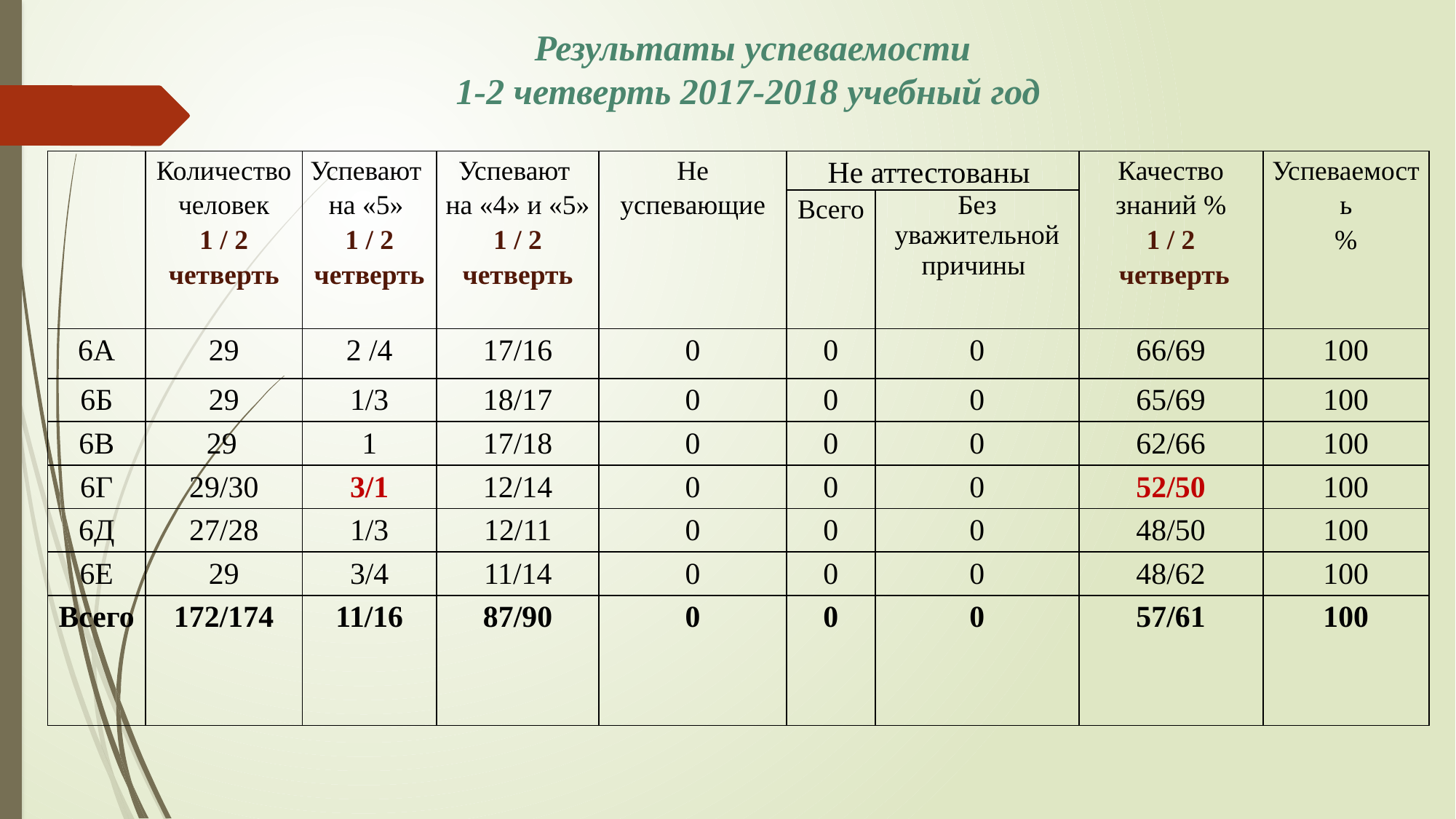

Результаты успеваемости
1-2 четверть 2017-2018 учебный год
#
|  | Количество человек 1 / 2 четверть | Успевают на «5» 1 / 2 четверть | Успевают на «4» и «5» 1 / 2 четверть | Не успевающие | Не аттестованы |  | Качество знаний % 1 / 2 четверть | Успеваемость % |
| --- | --- | --- | --- | --- | --- | --- | --- | --- |
|  |  |  |  |  | Всего | Без уважительной причины |  |  |
| 6А | 29 | 2 /4 | 17/16 | 0 | 0 | 0 | 66/69 | 100 |
| 6Б | 29 | 1/3 | 18/17 | 0 | 0 | 0 | 65/69 | 100 |
| 6В | 29 | 1 | 17/18 | 0 | 0 | 0 | 62/66 | 100 |
| 6Г | 29/30 | 3/1 | 12/14 | 0 | 0 | 0 | 52/50 | 100 |
| 6Д | 27/28 | 1/3 | 12/11 | 0 | 0 | 0 | 48/50 | 100 |
| 6Е | 29 | 3/4 | 11/14 | 0 | 0 | 0 | 48/62 | 100 |
| Всего | 172/174 | 11/16 | 87/90 | 0 | 0 | 0 | 57/61 | 100 |